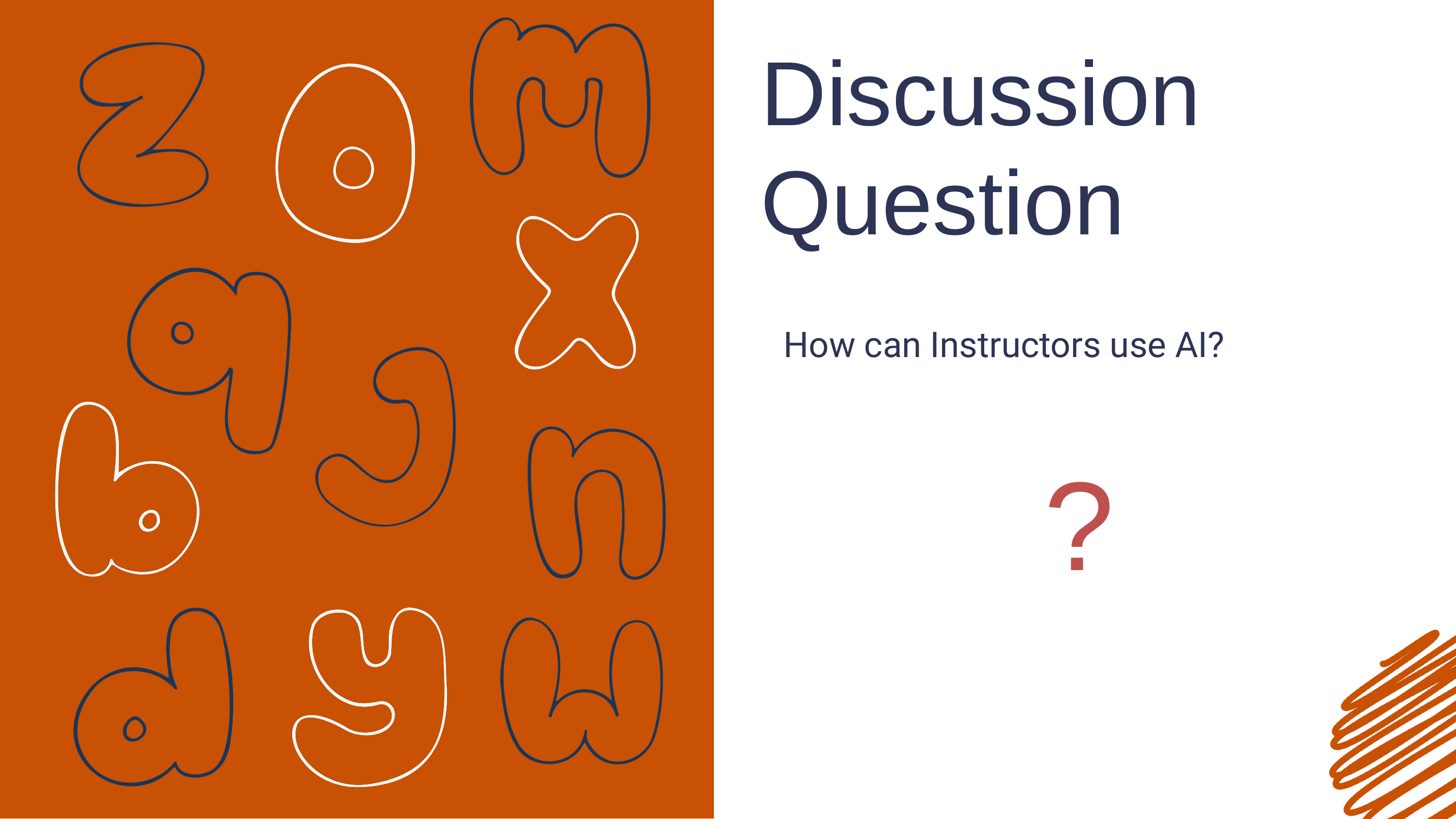

Discussion Question

How can Instructors use AI?

?